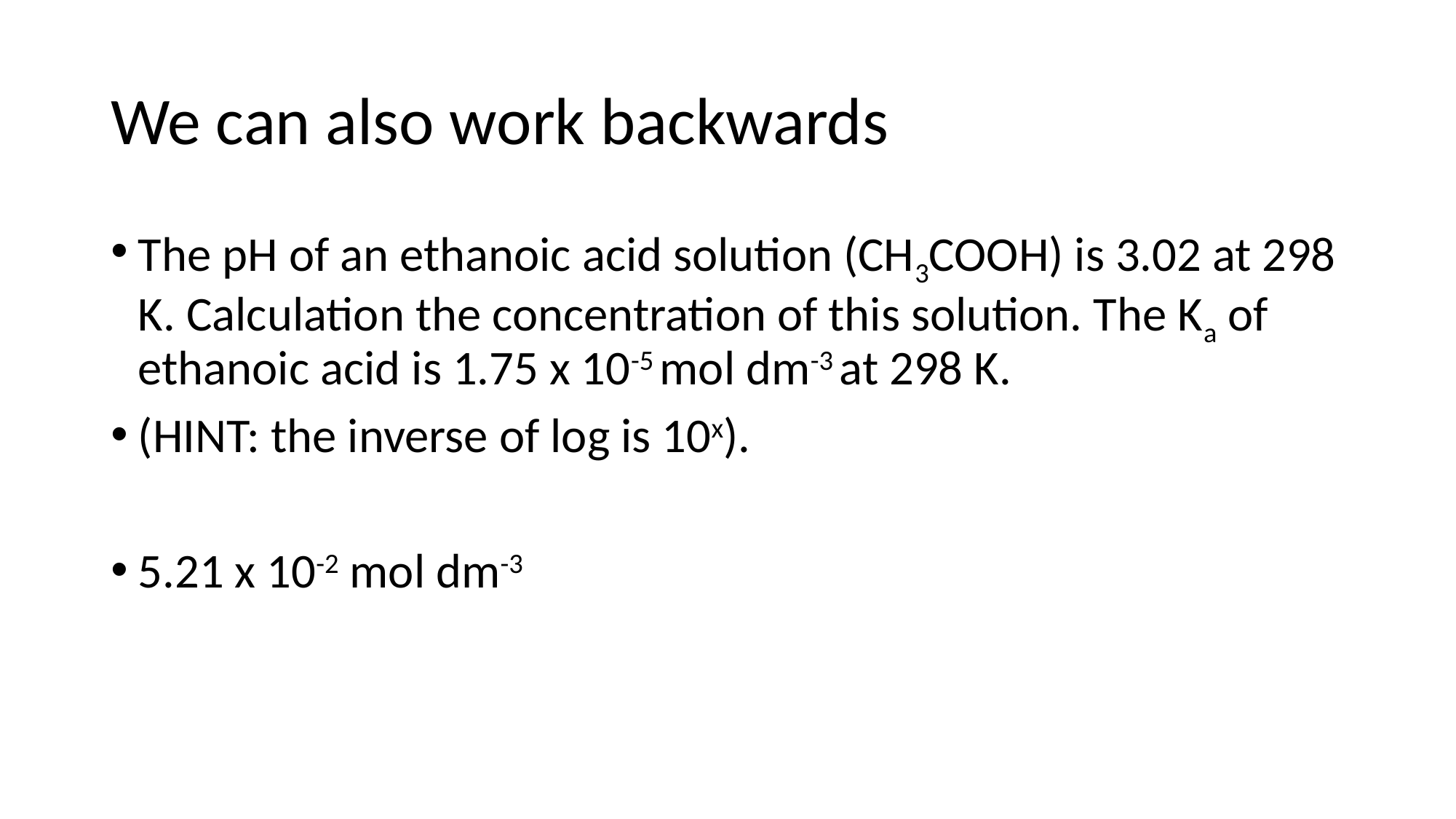

# We can also work backwards
The pH of an ethanoic acid solution (CH3COOH) is 3.02 at 298 K. Calculation the concentration of this solution. The Ka of ethanoic acid is 1.75 x 10-5 mol dm-3 at 298 K.
(HINT: the inverse of log is 10x).

5.21 x 10-2 mol dm-3